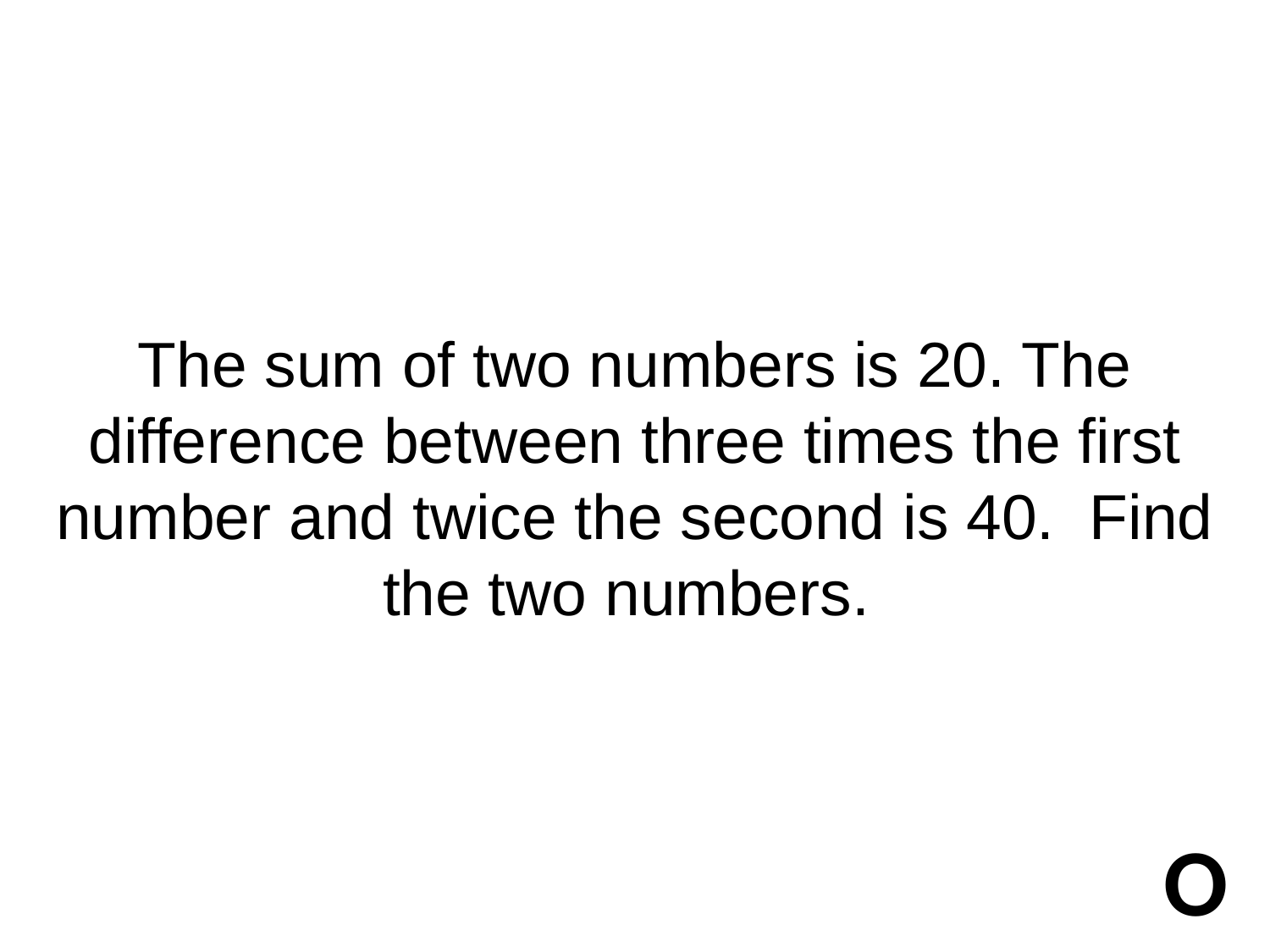

The sum of two numbers is 20. The difference between three times the first number and twice the second is 40.  Find the two numbers.
O